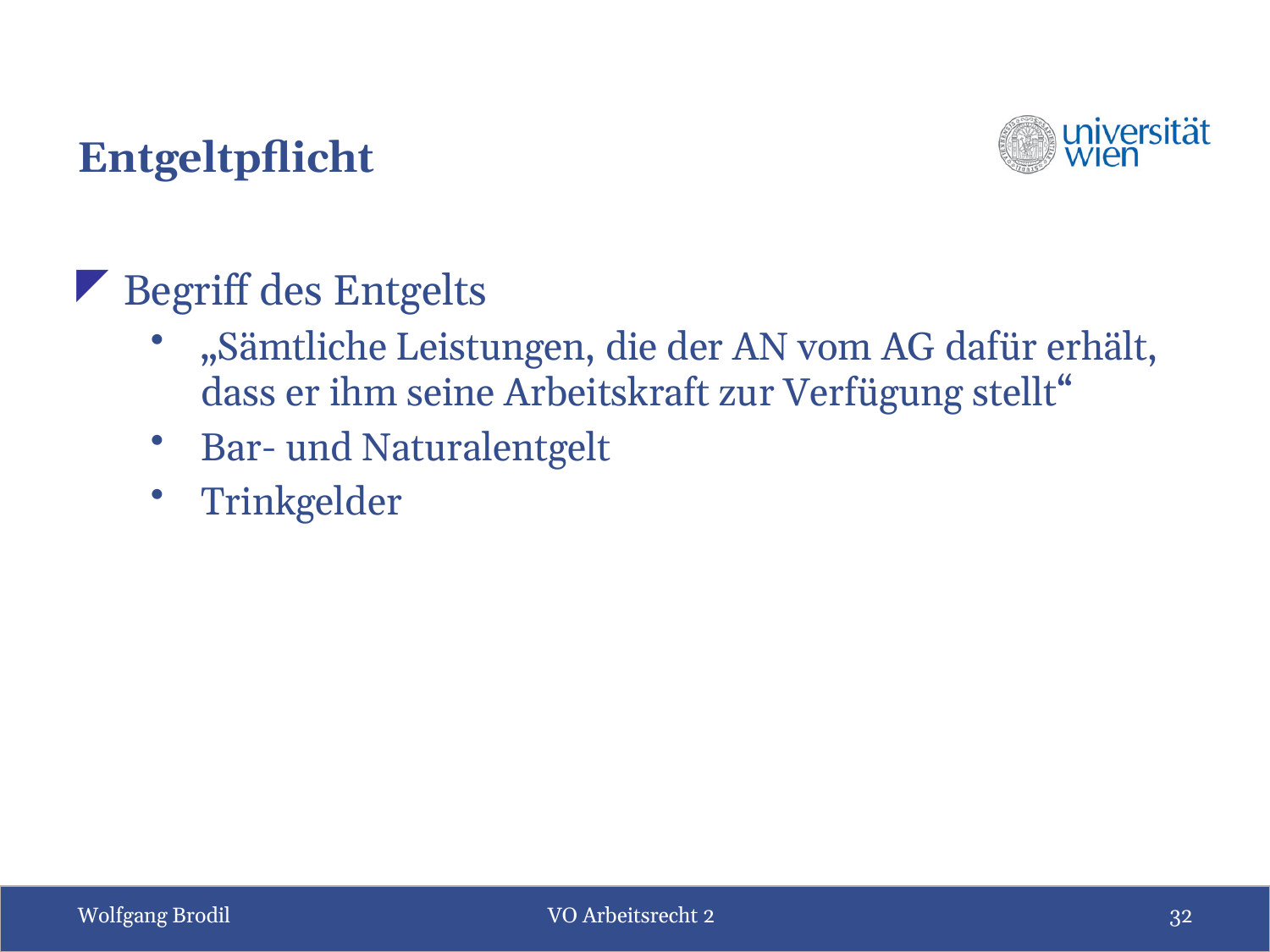

# Entgeltpflicht
Begriff des Entgelts
„Sämtliche Leistungen, die der AN vom AG dafür erhält, dass er ihm seine Arbeitskraft zur Verfügung stellt“
Bar- und Naturalentgelt
Trinkgelder